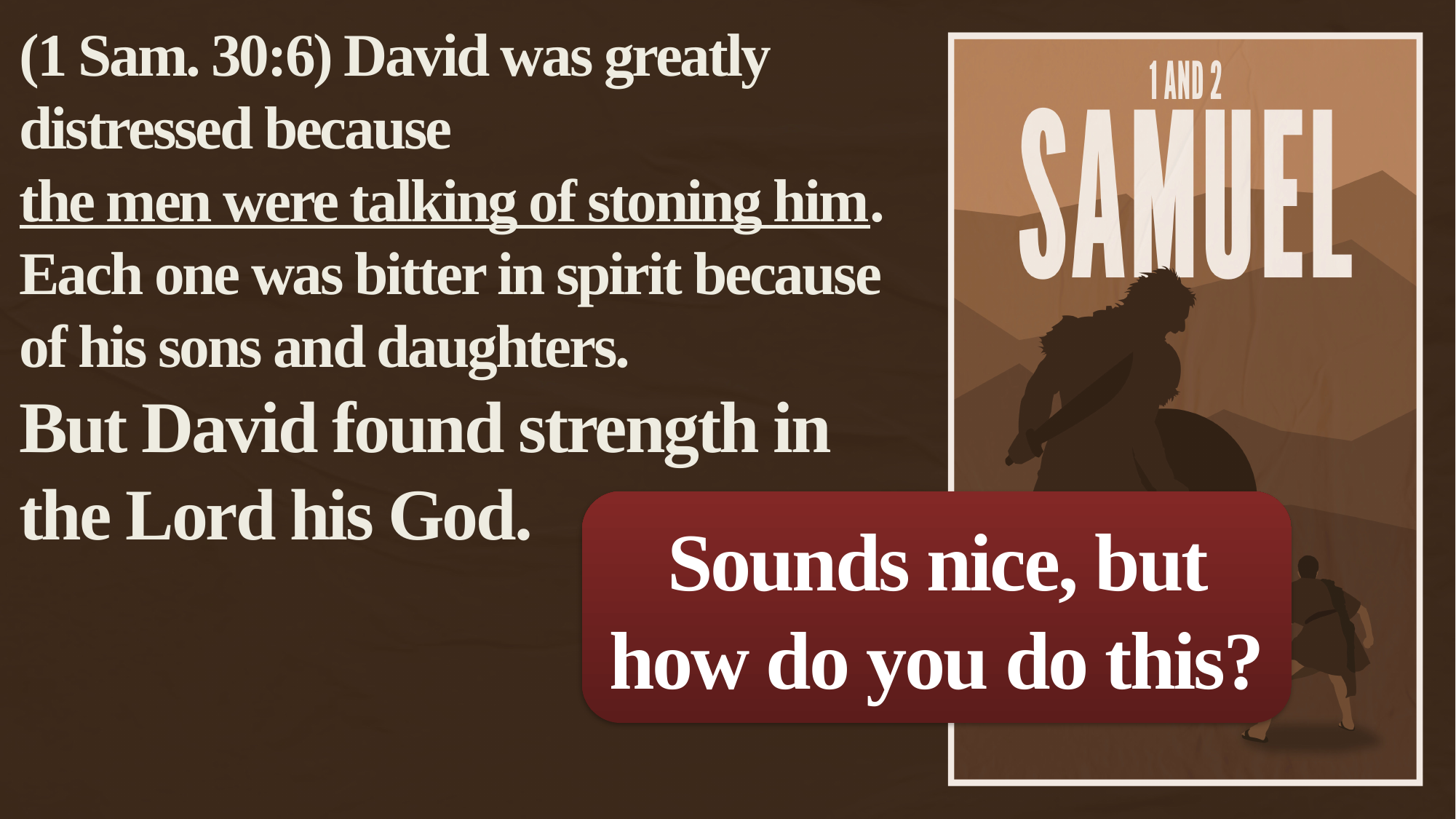

(1 Sam. 30:6) David was greatly distressed because
the men were talking of stoning him.
Each one was bitter in spirit because of his sons and daughters.
But David found strength in the Lord his God.
Sounds nice, but how do you do this?